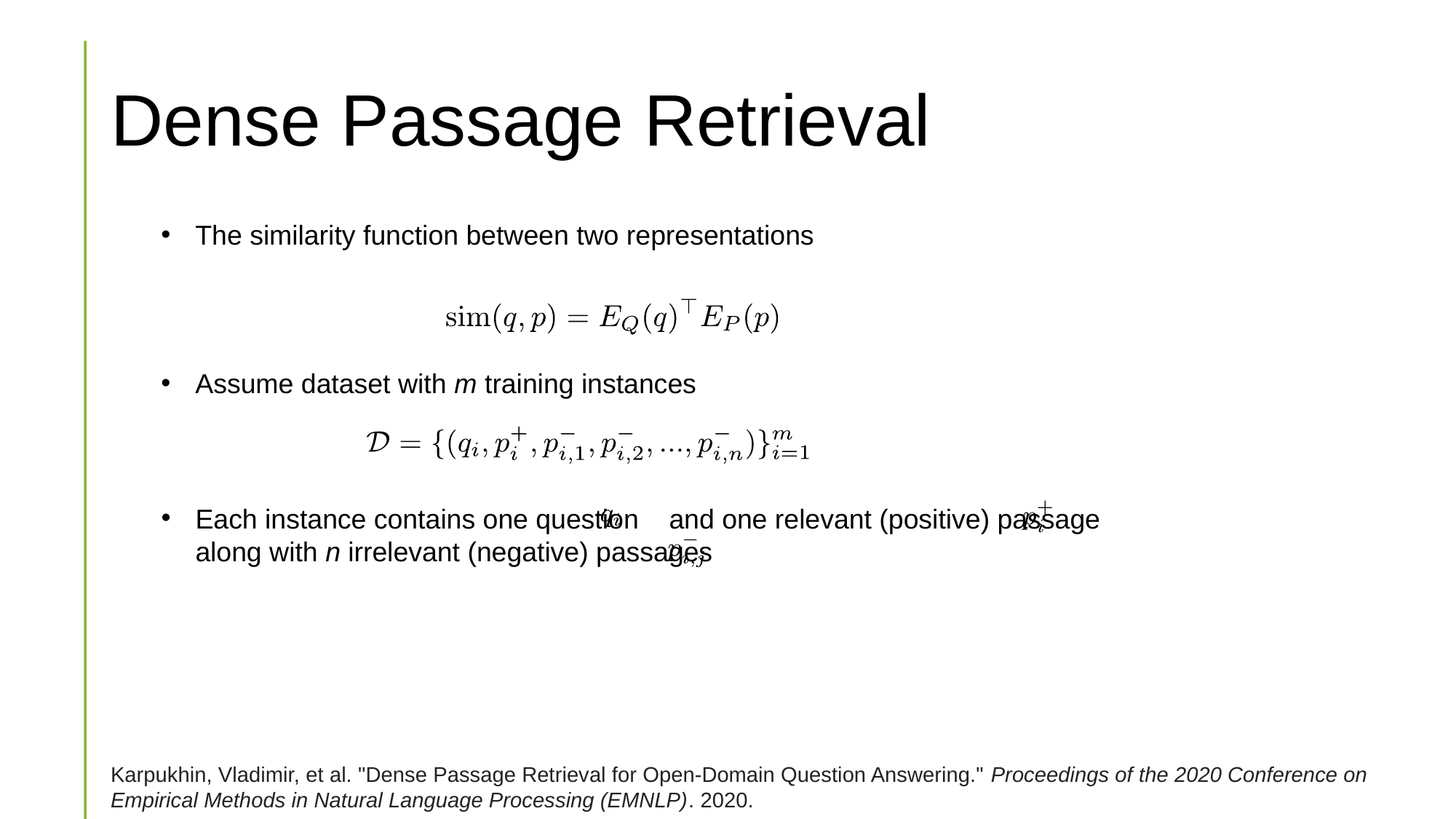

# Dense Passage Retrieval
The similarity function between two representations

Assume dataset with m training instances

Each instance contains one question    and one relevant (positive) passage
along with n irrelevant (negative) passages

Karpukhin, Vladimir, et al. "Dense Passage Retrieval for Open-Domain Question Answering." Proceedings of the 2020 Conference on Empirical Methods in Natural Language Processing (EMNLP). 2020.